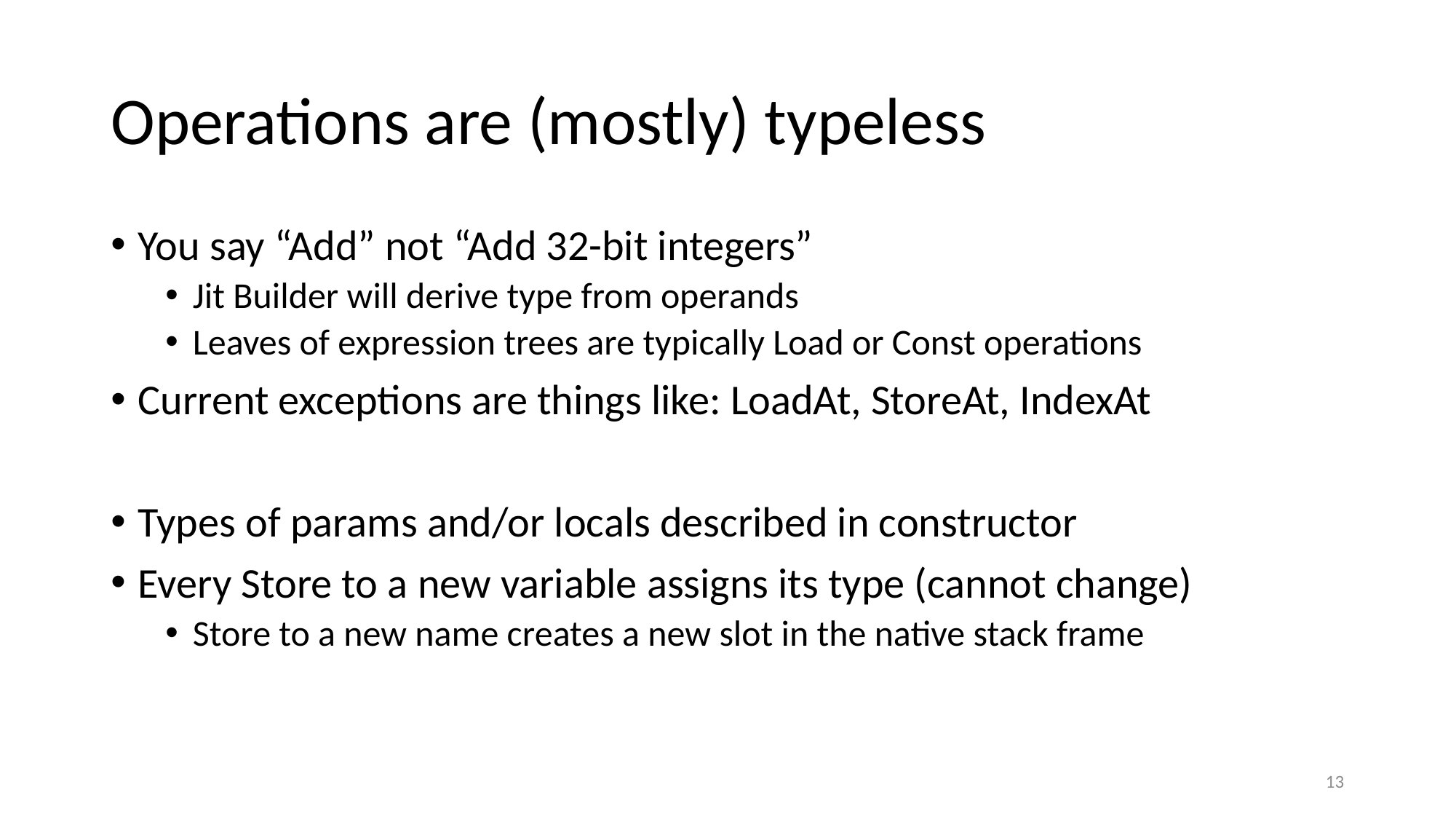

# Operations are (mostly) typeless
You say “Add” not “Add 32-bit integers”
Jit Builder will derive type from operands
Leaves of expression trees are typically Load or Const operations
Current exceptions are things like: LoadAt, StoreAt, IndexAt

Types of params and/or locals described in constructor
Every Store to a new variable assigns its type (cannot change)
Store to a new name creates a new slot in the native stack frame
13